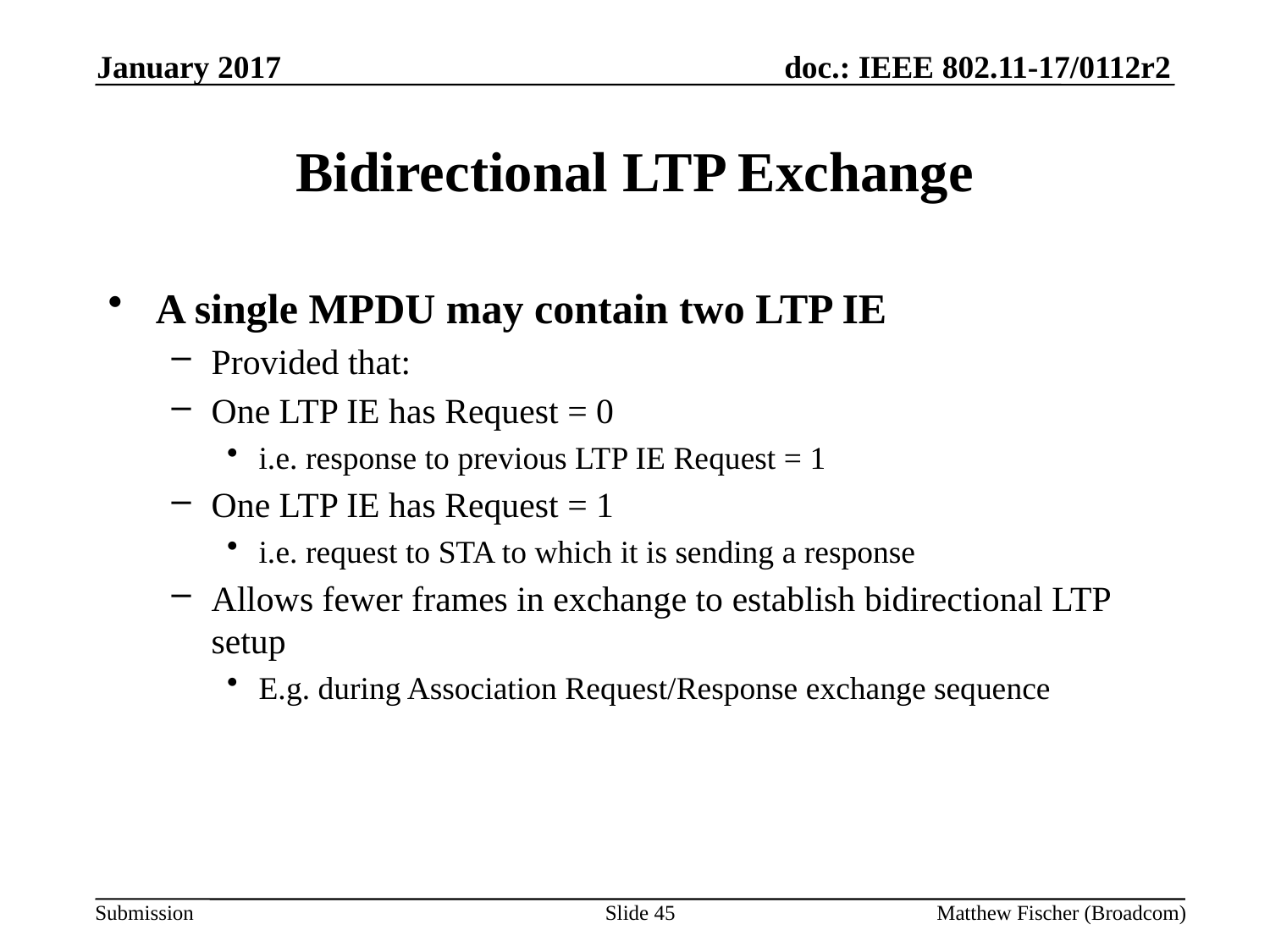

January 2017
# Bidirectional LTP Exchange
A single MPDU may contain two LTP IE
Provided that:
One LTP IE has Request = 0
i.e. response to previous LTP IE Request = 1
One LTP IE has Request = 1
i.e. request to STA to which it is sending a response
Allows fewer frames in exchange to establish bidirectional LTP setup
E.g. during Association Request/Response exchange sequence

Slide 45
Matthew Fischer (Broadcom)